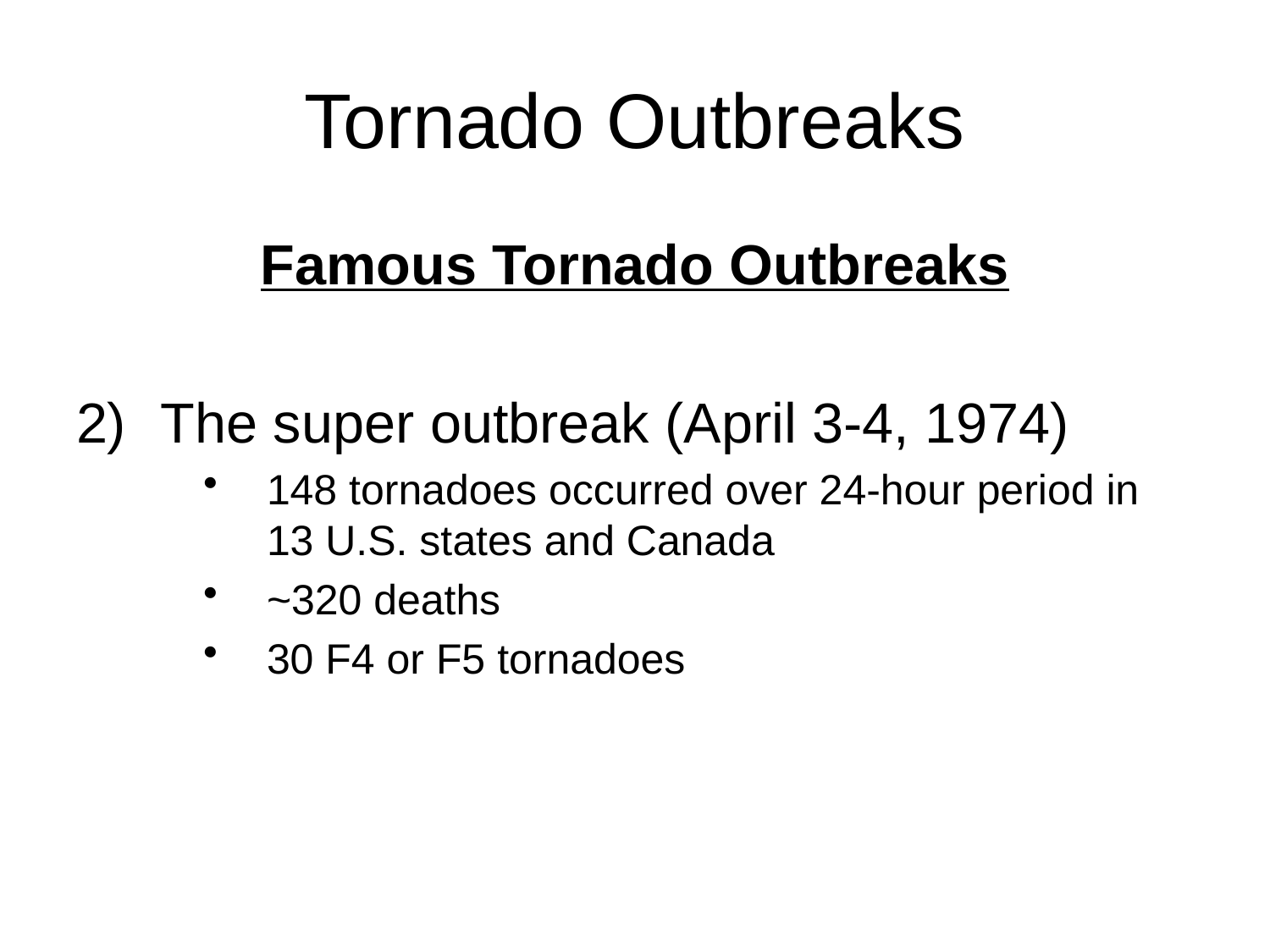

# Tornado Outbreaks
Famous Tornado Outbreaks

2)	The super outbreak (April 3-4, 1974)
148 tornadoes occurred over 24-hour period in 13 U.S. states and Canada
~320 deaths
30 F4 or F5 tornadoes